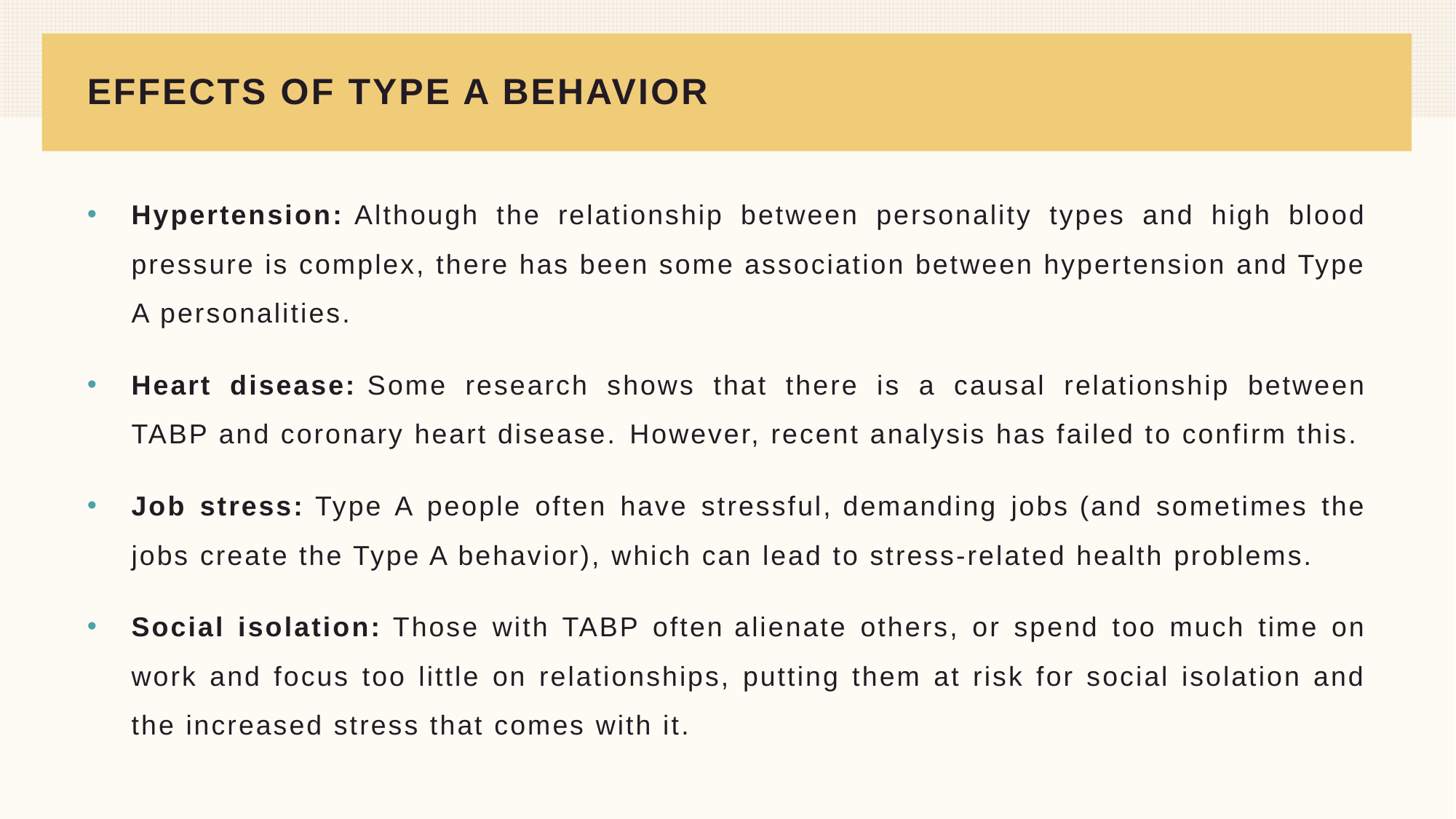

# EFFECTS OF TYPE A BEHAVIOR
Hypertension: Although the relationship between personality types and high blood pressure is complex, there has been some association between hypertension and Type A personalities.
Heart disease: Some research shows that there is a causal relationship between TABP and coronary heart disease.﻿ However, recent analysis has failed to confirm this.
Job stress: Type A people often have stressful, demanding jobs (and sometimes the jobs create the Type A behavior), which can lead to stress-related health problems.
Social isolation: Those with TABP often alienate others, or spend too much time on work and focus too little on relationships, putting them at risk for social isolation and the increased stress that comes with it.